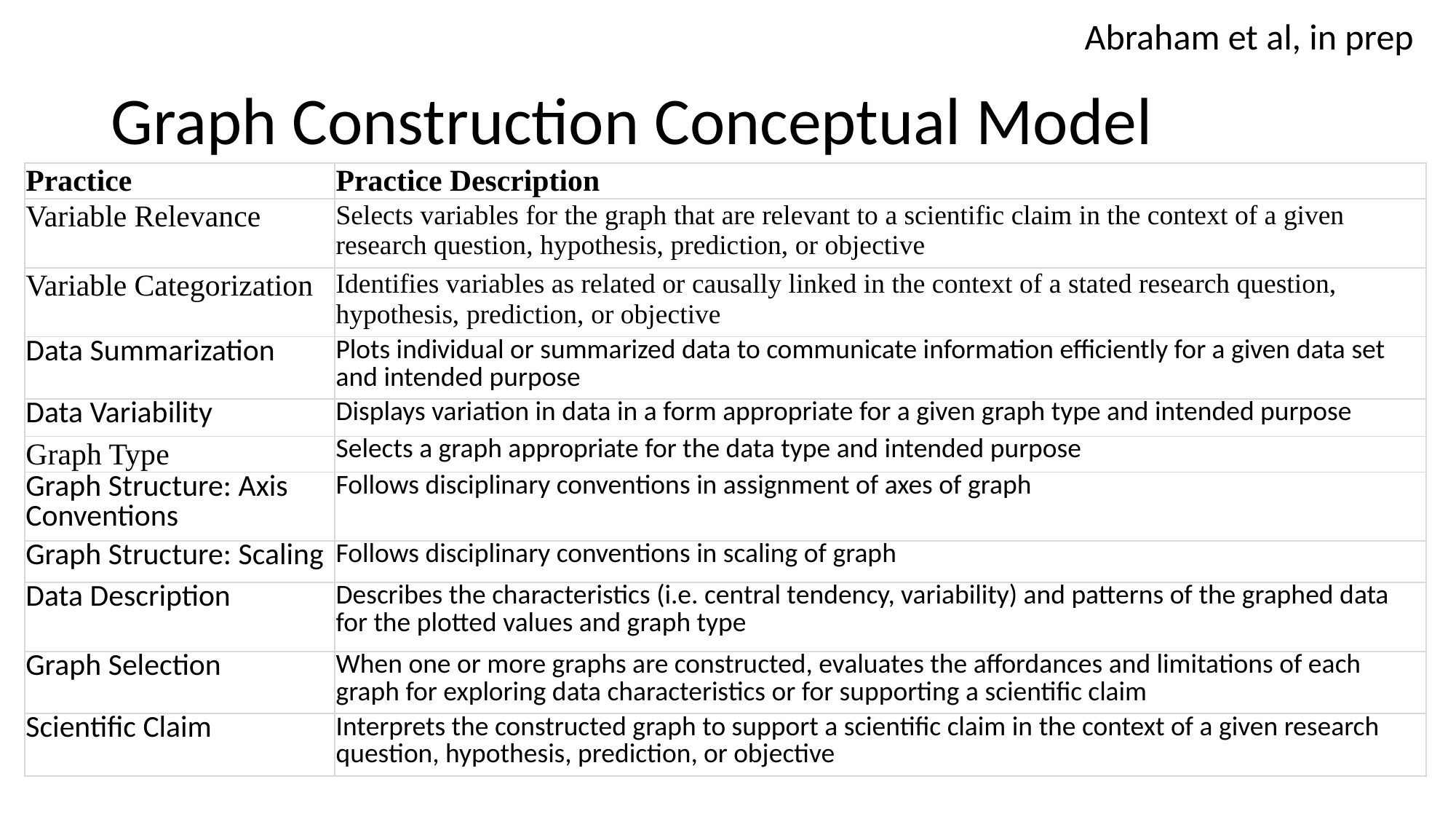

Abraham et al, in prep
# Graph Construction Conceptual Model
| Practice | Practice Description |
| --- | --- |
| Variable Relevance | Selects variables for the graph that are relevant to a scientific claim in the context of a given research question, hypothesis, prediction, or objective |
| Variable Categorization | Identifies variables as related or causally linked in the context of a stated research question, hypothesis, prediction, or objective |
| Data Summarization | Plots individual or summarized data to communicate information efficiently for a given data set and intended purpose |
| Data Variability | Displays variation in data in a form appropriate for a given graph type and intended purpose |
| Graph Type | Selects a graph appropriate for the data type and intended purpose |
| Graph Structure: Axis Conventions | Follows disciplinary conventions in assignment of axes of graph |
| Graph Structure: Scaling | Follows disciplinary conventions in scaling of graph |
| Data Description | Describes the characteristics (i.e. central tendency, variability) and patterns of the graphed data for the plotted values and graph type |
| Graph Selection | When one or more graphs are constructed, evaluates the affordances and limitations of each graph for exploring data characteristics or for supporting a scientific claim |
| Scientific Claim | Interprets the constructed graph to support a scientific claim in the context of a given research question, hypothesis, prediction, or objective |